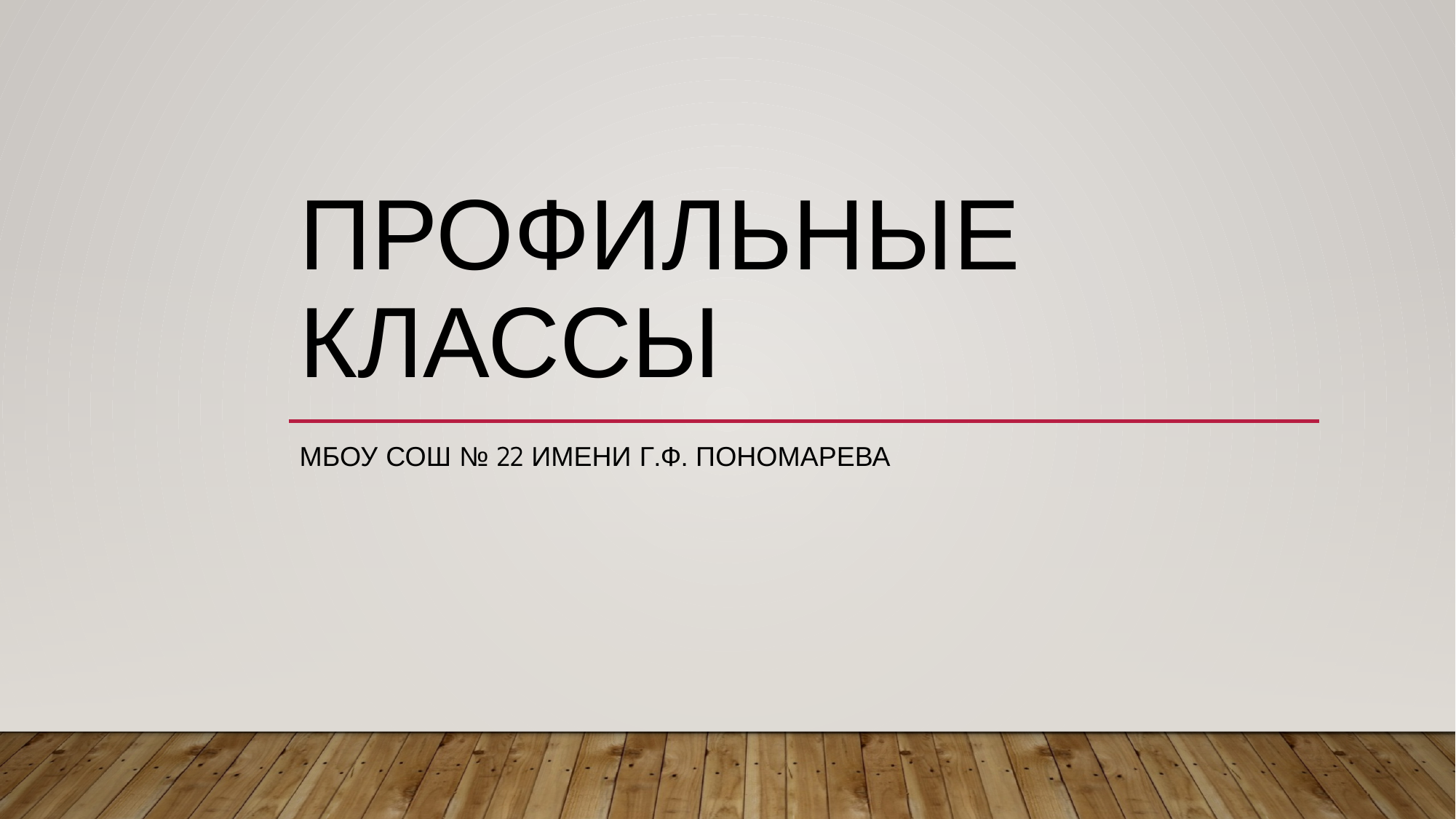

# ПРОФИЛЬНЫЕ КЛАССЫ
МБОУ СОШ № 22 имени Г.Ф. Пономарева